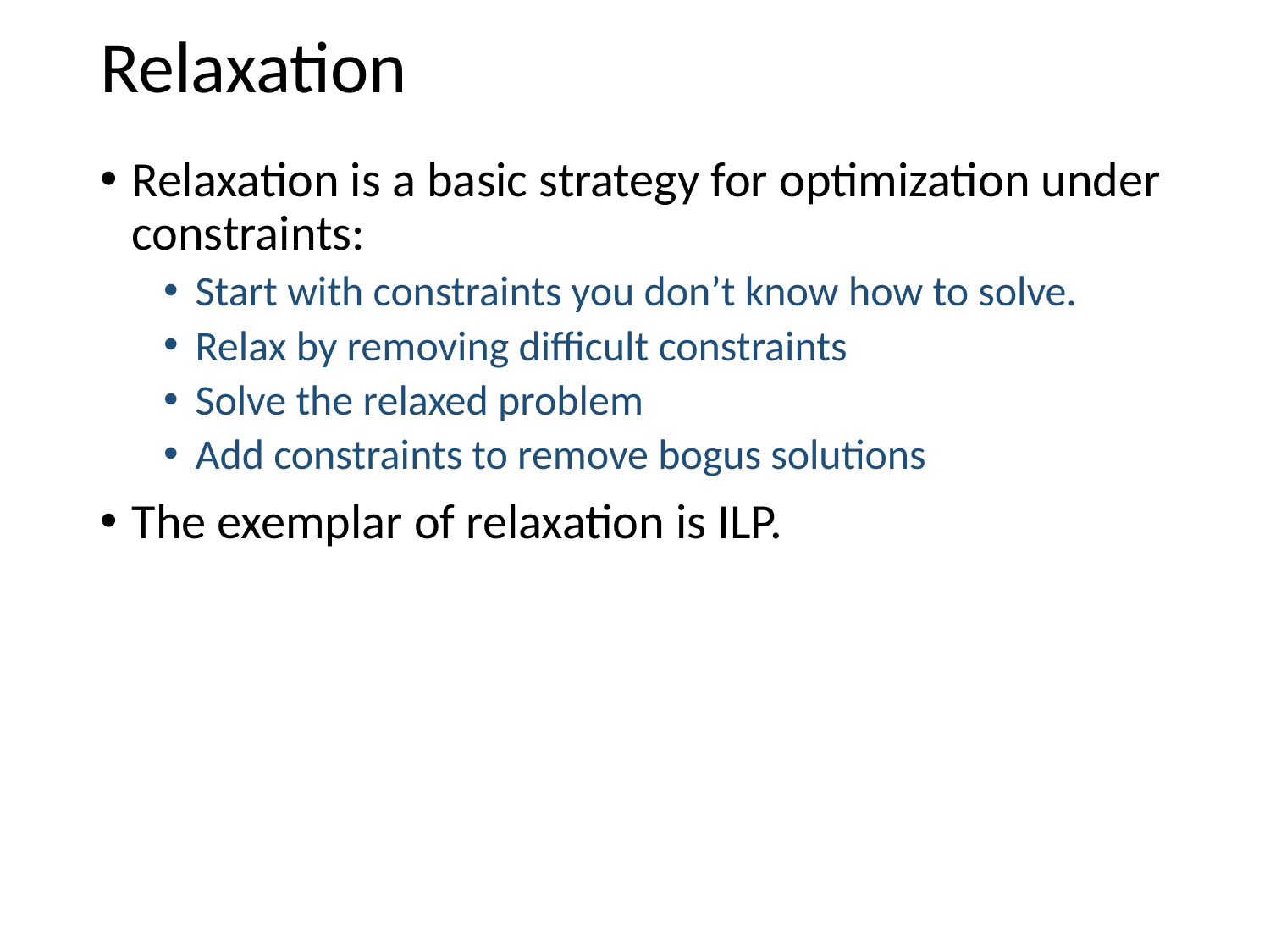

# Relaxation
Relaxation is a basic strategy for optimization under constraints:
Start with constraints you don’t know how to solve.
Relax by removing difficult constraints
Solve the relaxed problem
Add constraints to remove bogus solutions
The exemplar of relaxation is ILP.